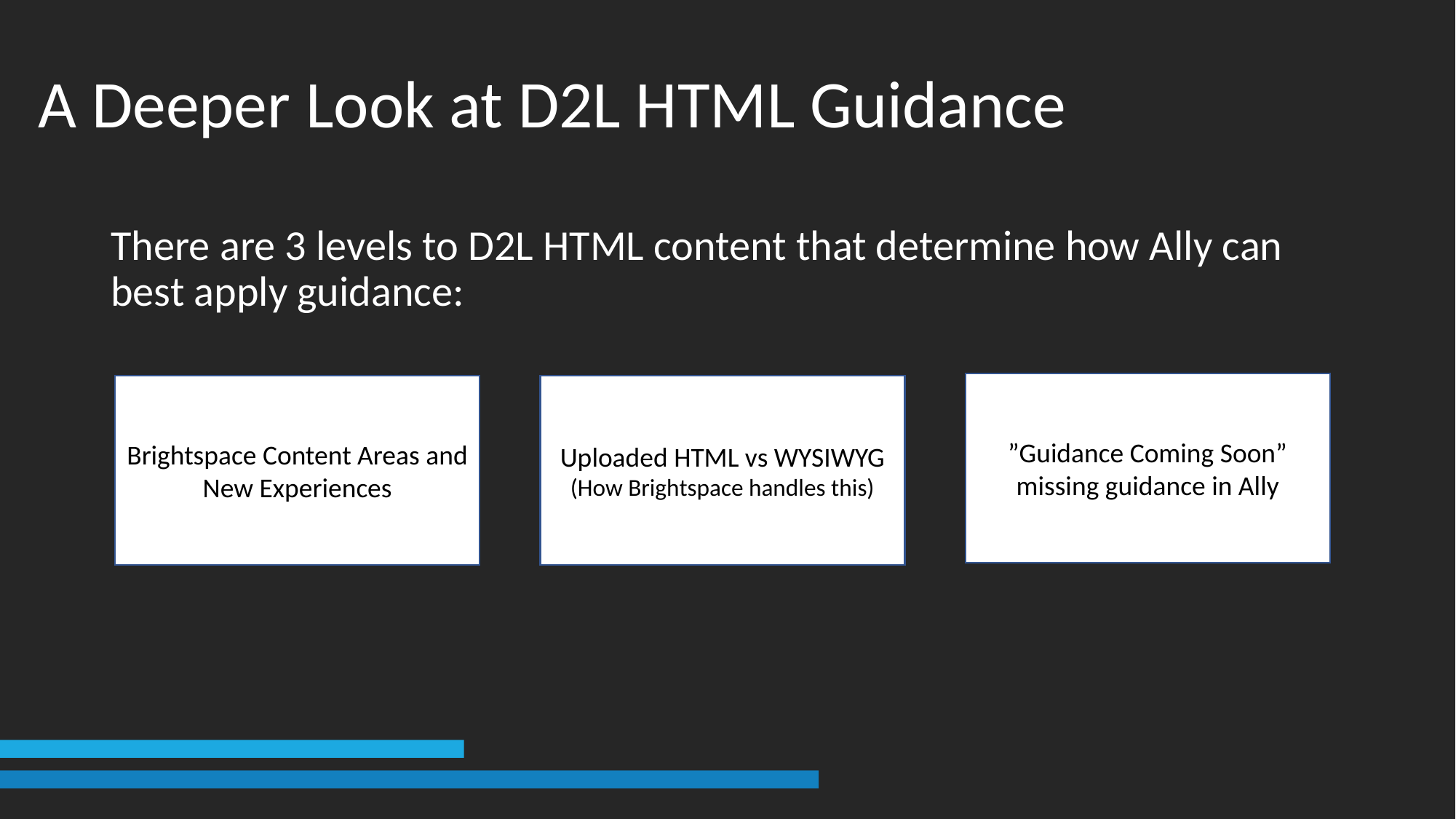

# A Deeper Look at D2L HTML Guidance
There are 3 levels to D2L HTML content that determine how Ally can best apply guidance:
”Guidance Coming Soon” missing guidance in Ally
Brightspace Content Areas and New Experiences
Uploaded HTML vs WYSIWYG
(How Brightspace handles this)